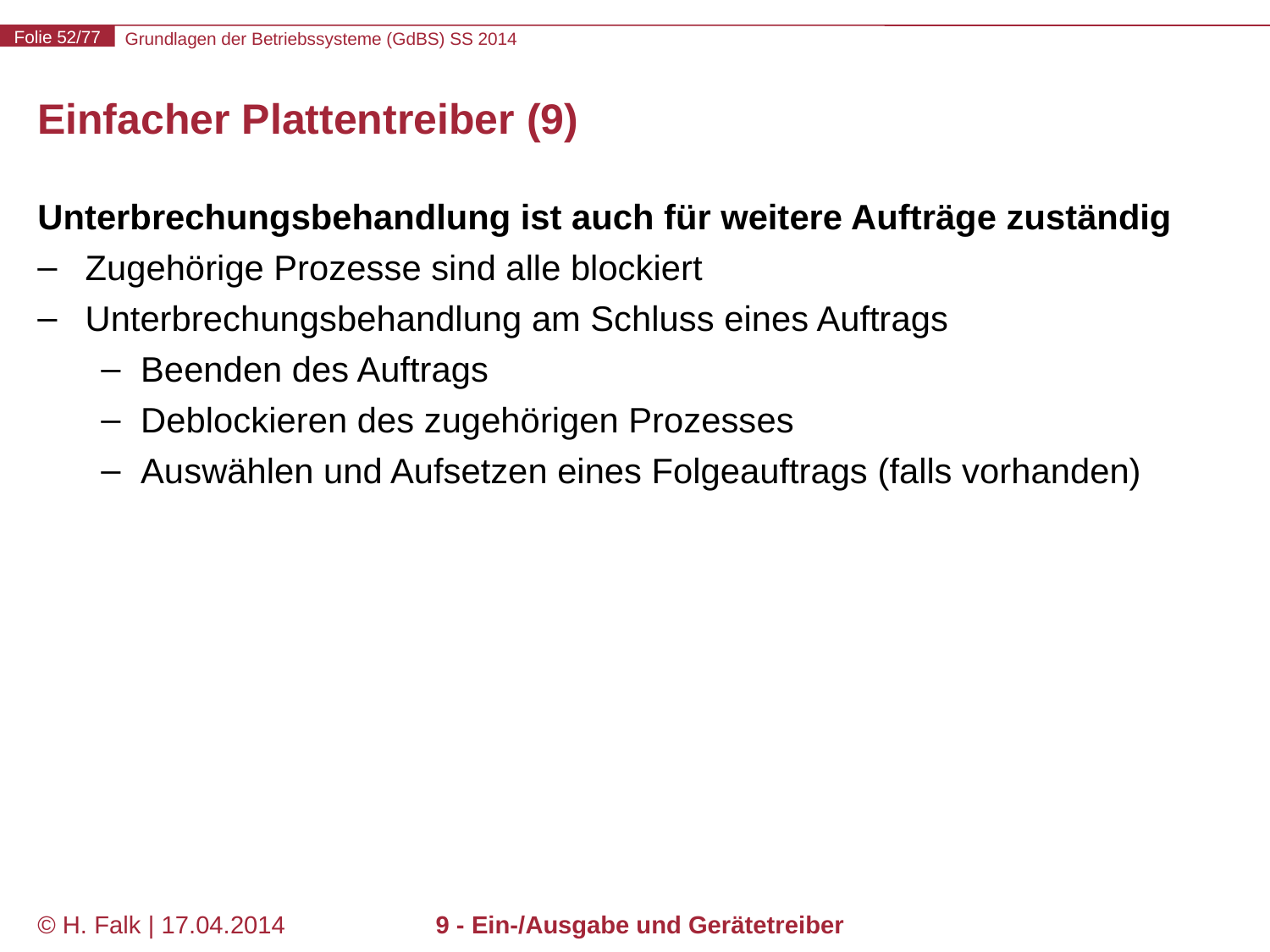

# Einfacher Plattentreiber (9)
Unterbrechungsbehandlung ist auch für weitere Aufträge zuständig
Zugehörige Prozesse sind alle blockiert
Unterbrechungsbehandlung am Schluss eines Auftrags
Beenden des Auftrags
Deblockieren des zugehörigen Prozesses
Auswählen und Aufsetzen eines Folgeauftrags (falls vorhanden)
© H. Falk | 17.04.2014
9 - Ein-/Ausgabe und Gerätetreiber